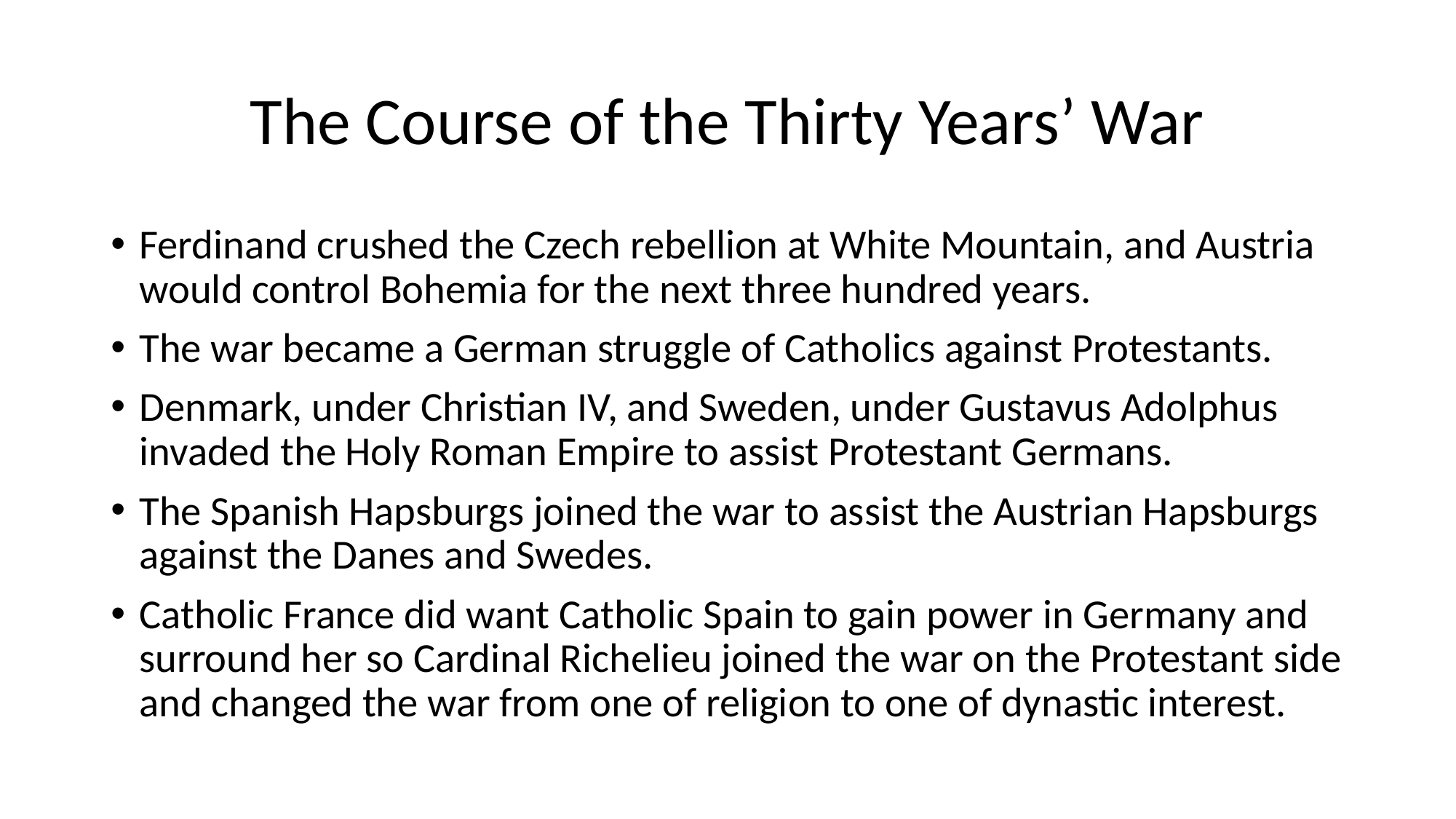

# The Course of the Thirty Years’ War
Ferdinand crushed the Czech rebellion at White Mountain, and Austria would control Bohemia for the next three hundred years.
The war became a German struggle of Catholics against Protestants.
Denmark, under Christian IV, and Sweden, under Gustavus Adolphus invaded the Holy Roman Empire to assist Protestant Germans.
The Spanish Hapsburgs joined the war to assist the Austrian Hapsburgs  against the Danes and Swedes.
Catholic France did want Catholic Spain to gain power in Germany and surround her so Cardinal Richelieu joined the war on the Protestant side and changed the war from one of religion to one of dynastic interest.